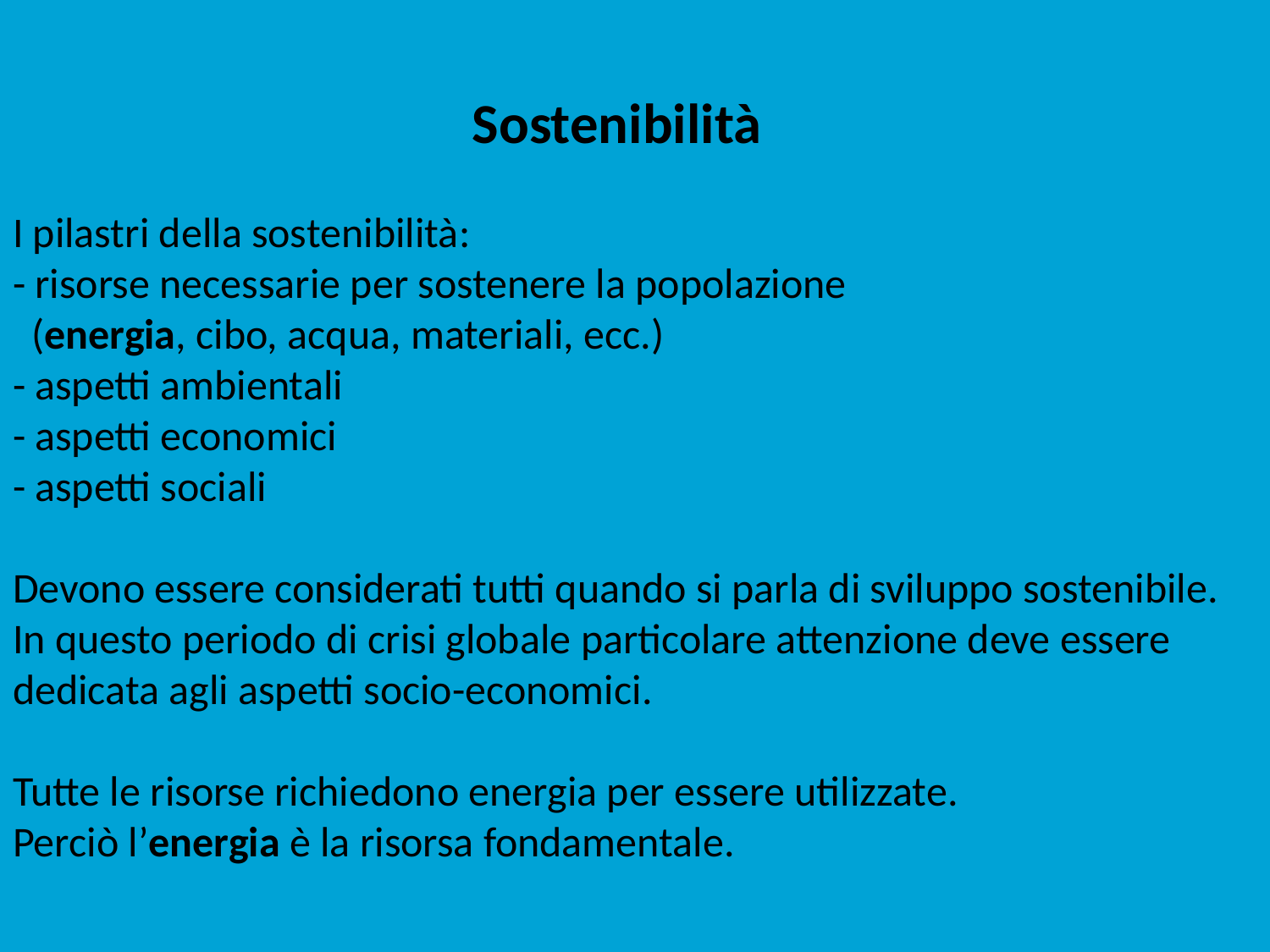

# Sostenibilità I pilastri della sostenibilità: - risorse necessarie per sostenere la popolazione (energia, cibo, acqua, materiali, ecc.) - aspetti ambientali - aspetti economici - aspetti sociali Devono essere considerati tutti quando si parla di sviluppo sostenibile. In questo periodo di crisi globale particolare attenzione deve essere dedicata agli aspetti socio-economici. Tutte le risorse richiedono energia per essere utilizzate. Perciò l’energia è la risorsa fondamentale.